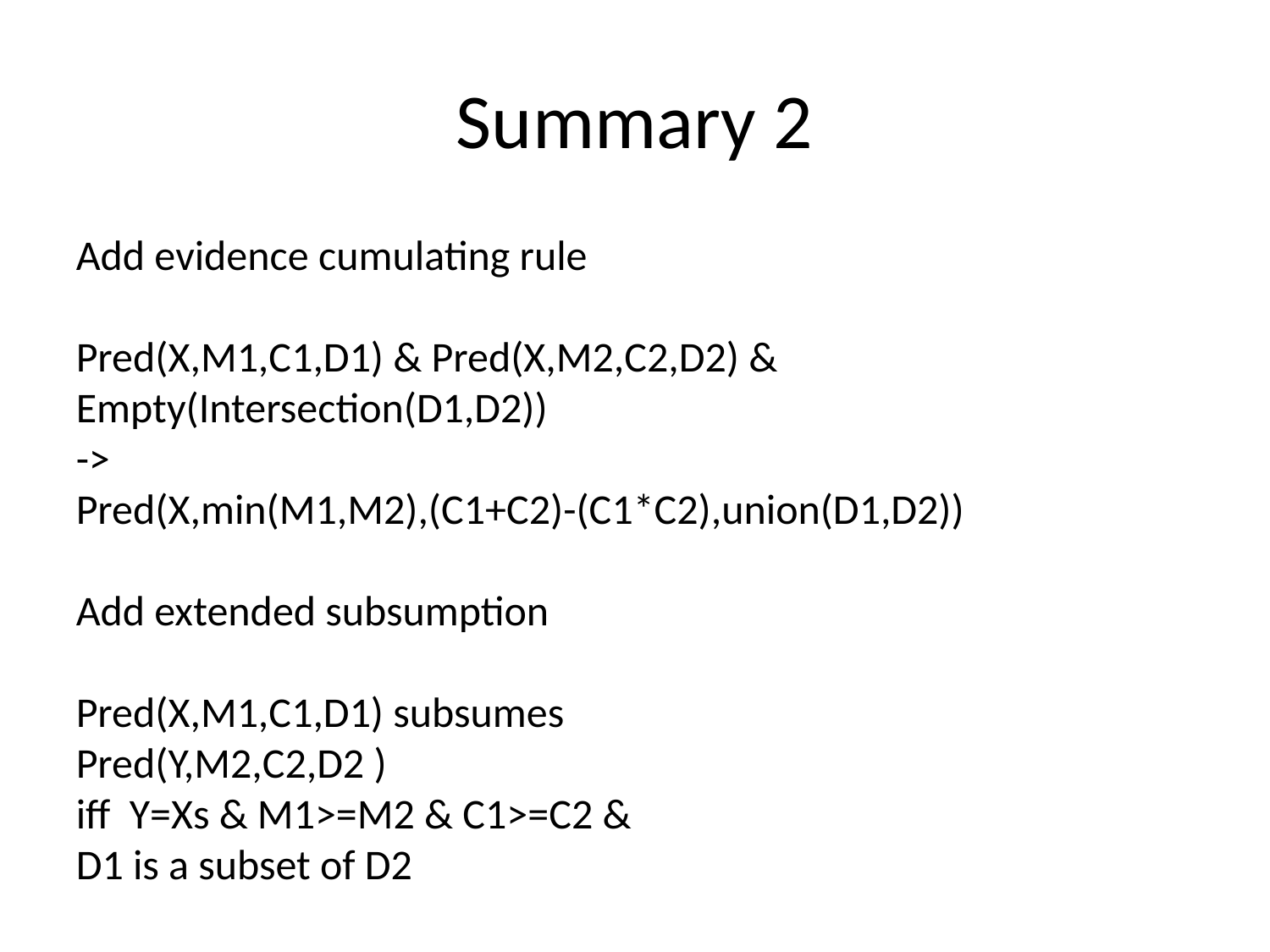

Summary 2
Add evidence cumulating rule

Pred(X,M1,C1,D1) & Pred(X,M2,C2,D2) &
Empty(Intersection(D1,D2))
->
Pred(X,min(M1,M2),(C1+C2)-(C1*C2),union(D1,D2))

Add extended subsumption

Pred(X,M1,C1,D1) subsumes
Pred(Y,M2,C2,D2 )
iff  Y=Xs & M1>=M2 & C1>=C2 &
D1 is a subset of D2